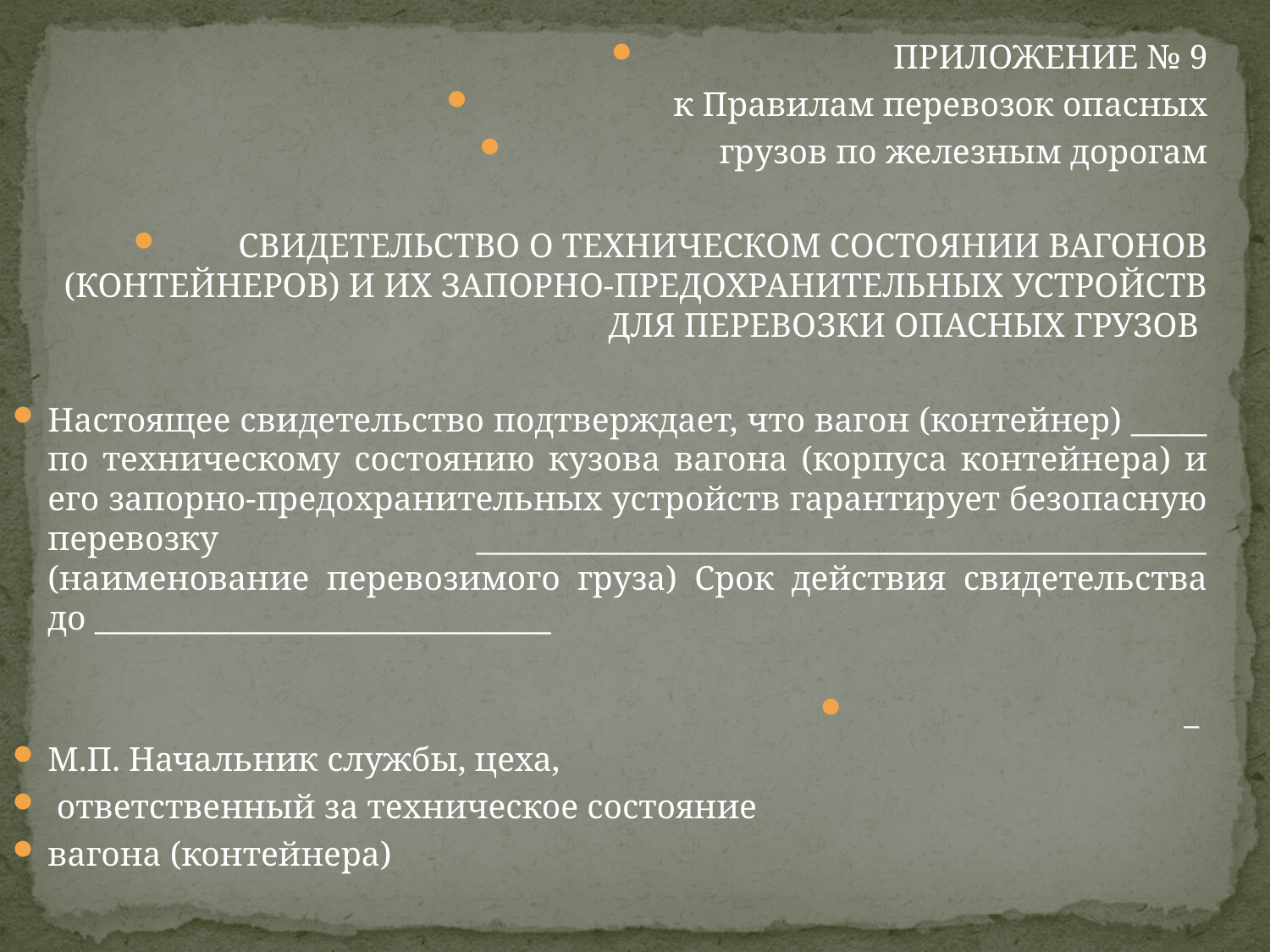

ПРИЛОЖЕНИЕ № 9
 к Правилам перевозок опасных
 грузов по железным дорогам

 СВИДЕТЕЛЬСТВО О ТЕХНИЧЕСКОМ СОСТОЯНИИ ВАГОНОВ (КОНТЕЙНЕРОВ) И ИХ ЗАПОРНО-ПРЕДОХРАНИТЕЛЬНЫХ УСТРОЙСТВ ДЛЯ ПЕРЕВОЗКИ ОПАСНЫХ ГРУЗОВ

Настоящее свидетельство подтверждает, что вагон (контейнер) _____ по техническому состоянию кузова вагона (корпуса контейнера) и его запорно-предохранительных устройств гарантирует безопасную перевозку ________________________________________________ (наименование перевозимого груза) Срок действия свидетельства до ______________________________

_
М.П. Начальник службы, цеха,
 ответственный за техническое состояние
вагона (контейнера)